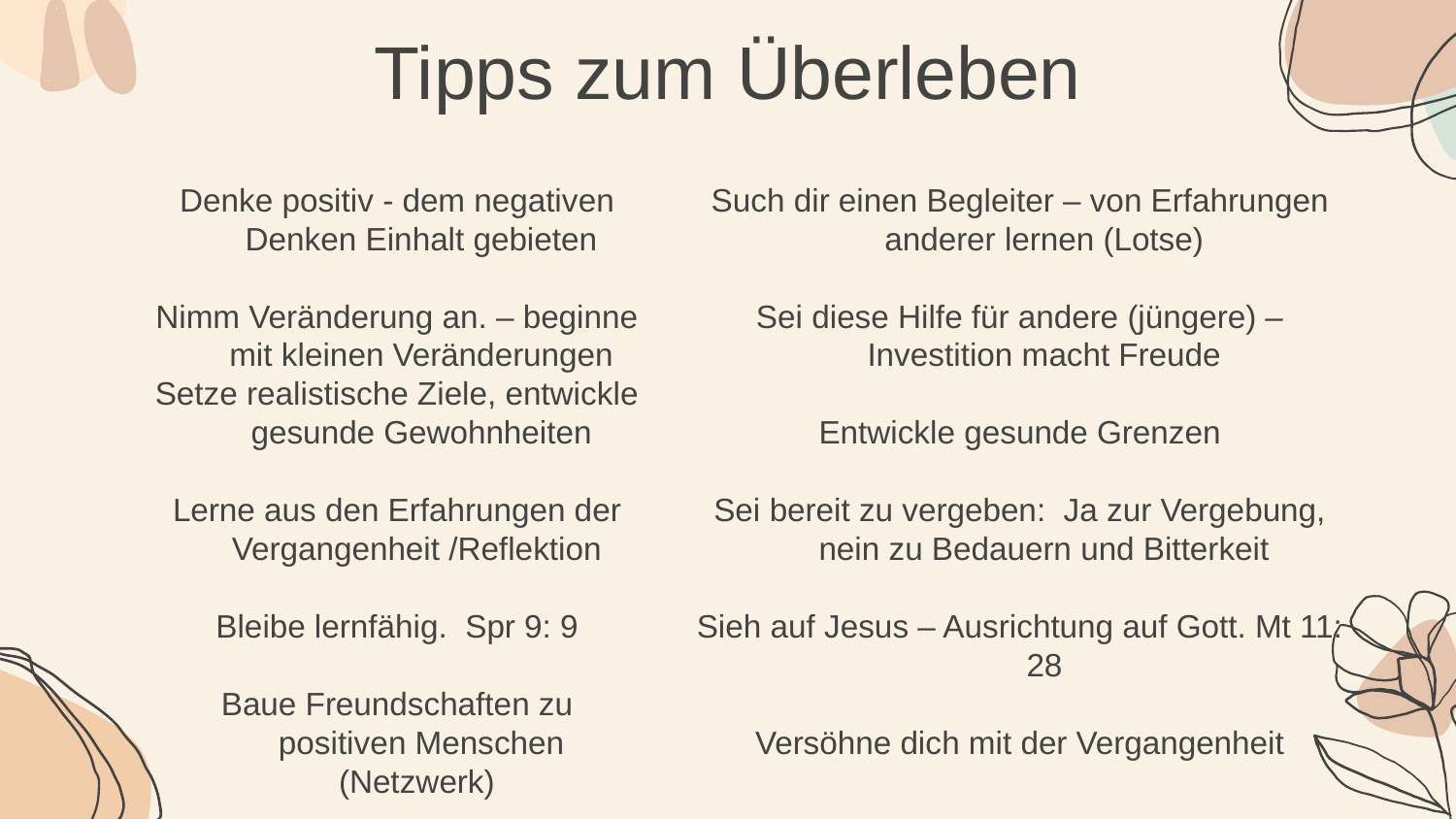

# Tipps zum Überleben
Denke positiv - dem negativen Denken Einhalt gebieten

Nimm Veränderung an. – beginne mit kleinen Veränderungen
Setze realistische Ziele, entwickle gesunde Gewohnheiten

Lerne aus den Erfahrungen der Vergangenheit /Reflektion

Bleibe lernfähig.  Spr 9: 9

Baue Freundschaften zu positiven Menschen (Netzwerk)

Such dir einen Begleiter – von Erfahrungen anderer lernen (Lotse)

Sei diese Hilfe für andere (jüngere) – Investition macht Freude

Entwickle gesunde Grenzen

Sei bereit zu vergeben:  Ja zur Vergebung, nein zu Bedauern und Bitterkeit

Sieh auf Jesus – Ausrichtung auf Gott. Mt 11: 28

Versöhne dich mit der Vergangenheit